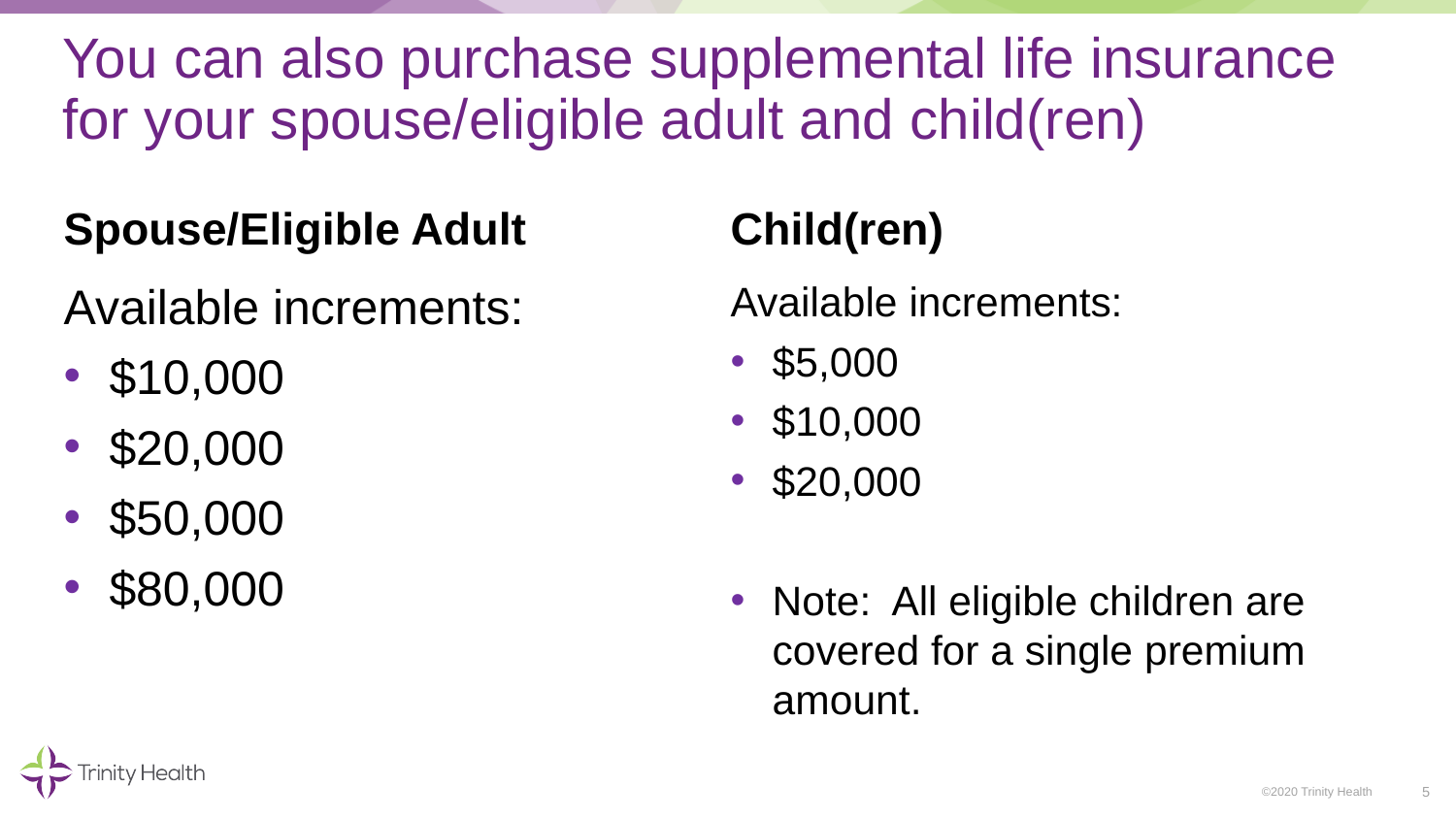

# You can also purchase supplemental life insurance for your spouse/eligible adult and child(ren)
Spouse/Eligible Adult
Child(ren)
Available increments:
$10,000
$20,000
$50,000
$80,000
Available increments:
$5,000
$10,000
$20,000

Note:  All eligible children are covered for a single premium amount.

5
©2020 Trinity Health